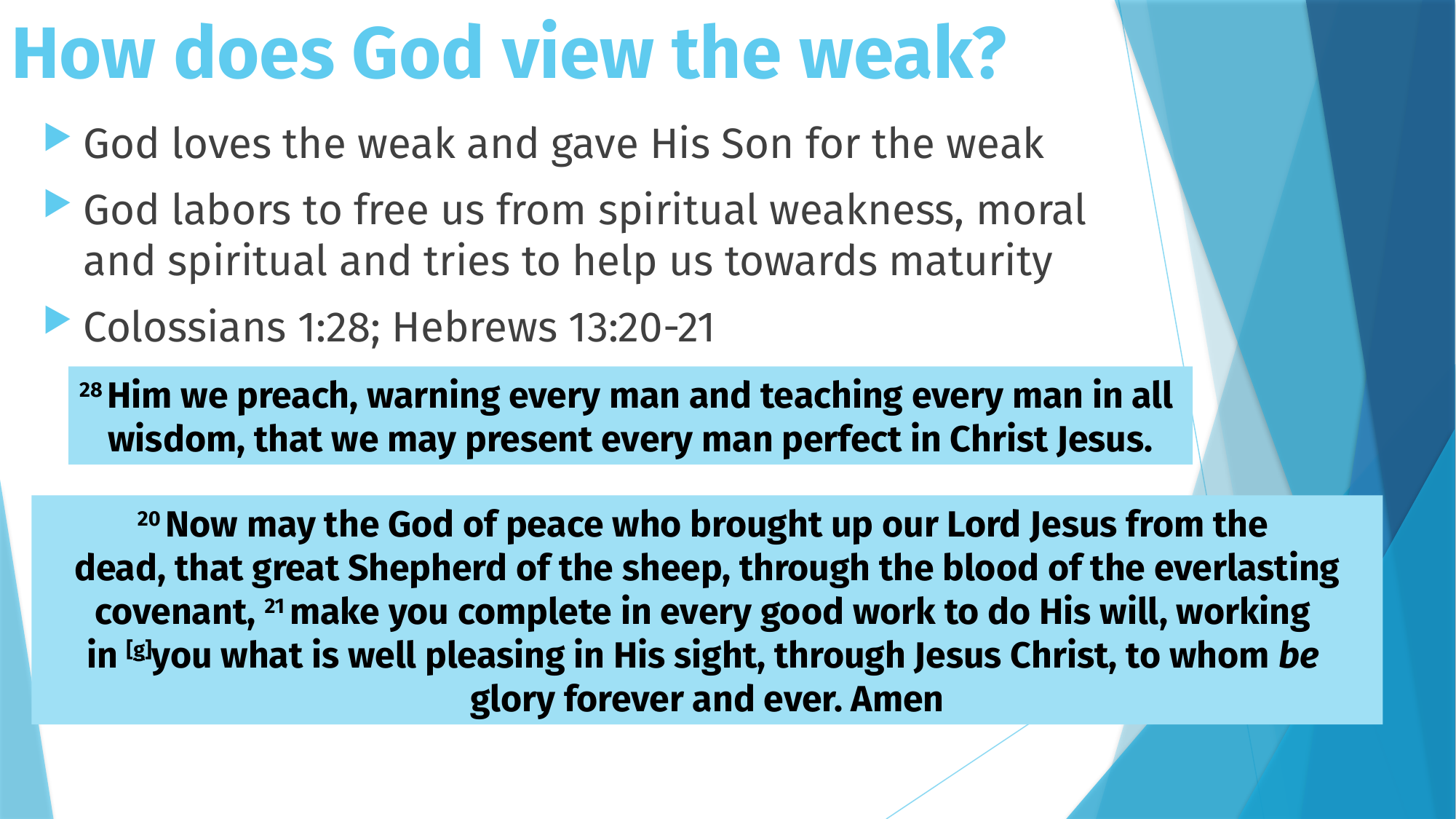

# How does God view the weak?
God loves the weak and gave His Son for the weak
God labors to free us from spiritual weakness, moral and spiritual and tries to help us towards maturity
Colossians 1:28; Hebrews 13:20-21
28 Him we preach, warning every man and teaching every man in all
wisdom, that we may present every man perfect in Christ Jesus.
20 Now may the God of peace who brought up our Lord Jesus from the
dead, that great Shepherd of the sheep, through the blood of the everlasting covenant, 21 make you complete in every good work to do His will, working
in [g]you what is well pleasing in His sight, through Jesus Christ, to whom be
glory forever and ever. Amen